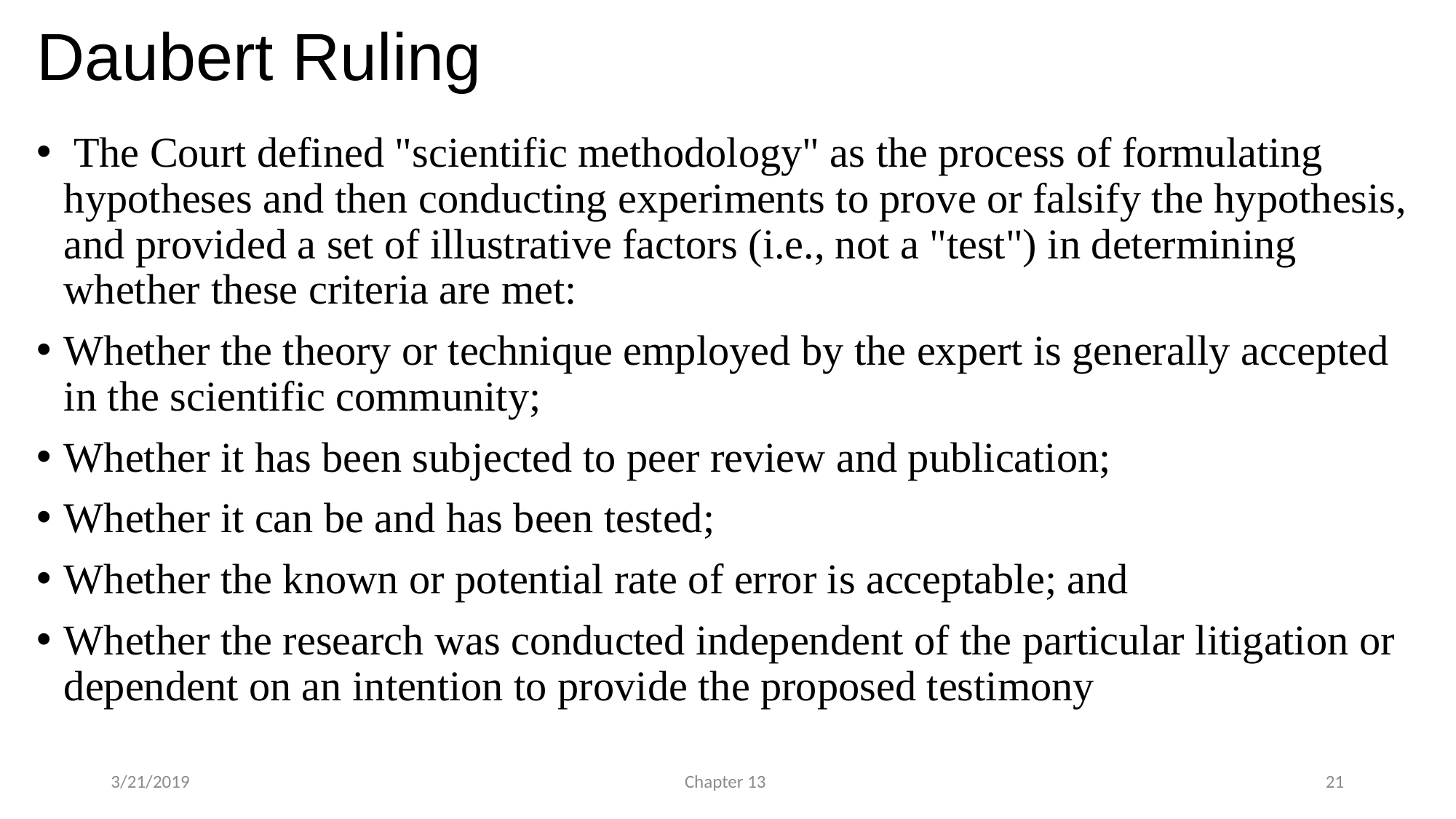

# Daubert Ruling
 The Court defined "scientific methodology" as the process of formulating hypotheses and then conducting experiments to prove or falsify the hypothesis, and provided a set of illustrative factors (i.e., not a "test") in determining whether these criteria are met:
Whether the theory or technique employed by the expert is generally accepted in the scientific community;
Whether it has been subjected to peer review and publication;
Whether it can be and has been tested;
Whether the known or potential rate of error is acceptable; and
Whether the research was conducted independent of the particular litigation or dependent on an intention to provide the proposed testimony

3/21/2019
Chapter 13
21